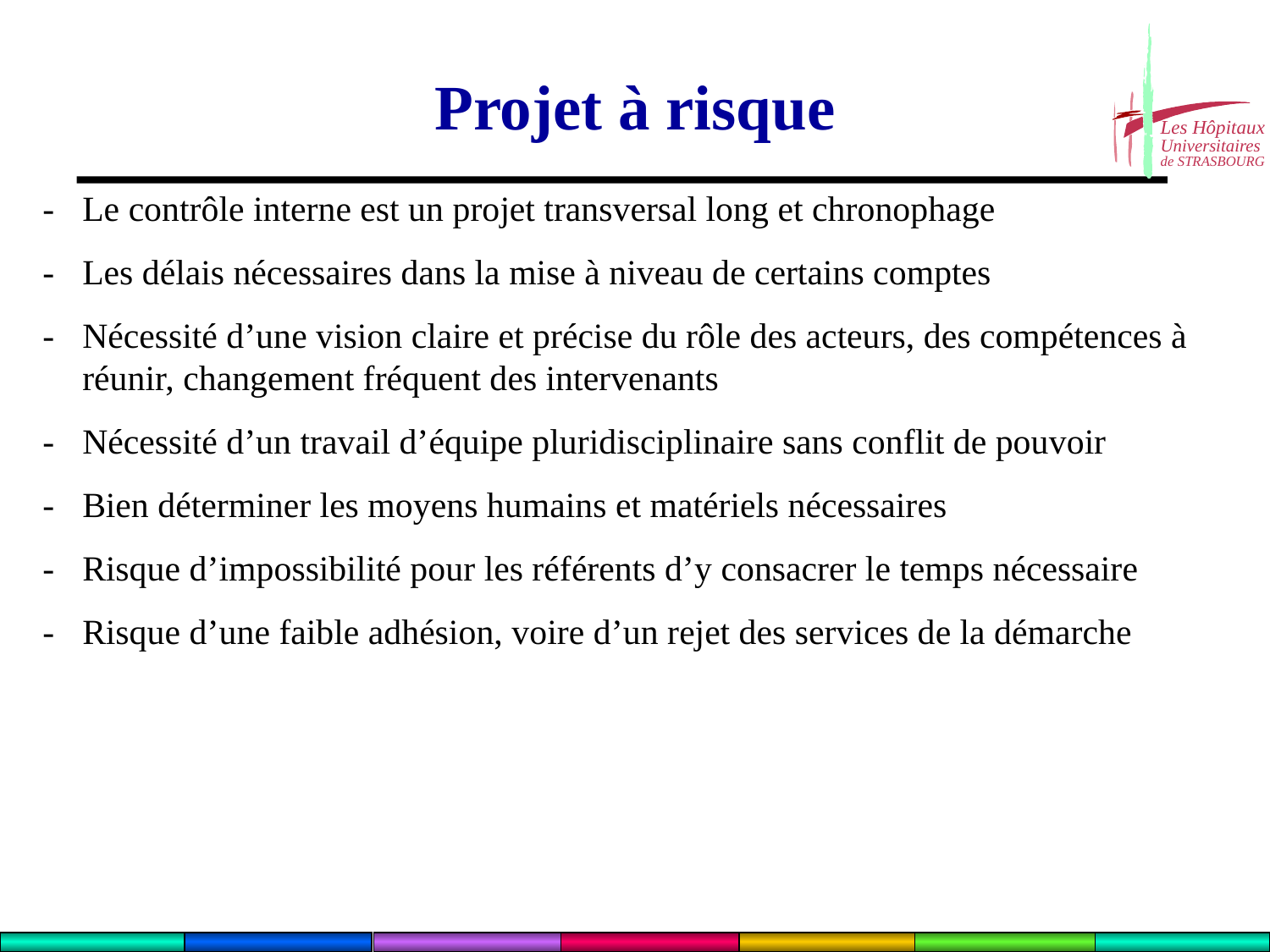

# Projet à risque
-	Le contrôle interne est un projet transversal long et chronophage
-	Les délais nécessaires dans la mise à niveau de certains comptes
- 	Nécessité d’une vision claire et précise du rôle des acteurs, des compétences à réunir, changement fréquent des intervenants
-	Nécessité d’un travail d’équipe pluridisciplinaire sans conflit de pouvoir
-	Bien déterminer les moyens humains et matériels nécessaires
-	Risque d’impossibilité pour les référents d’y consacrer le temps nécessaire
-	Risque d’une faible adhésion, voire d’un rejet des services de la démarche